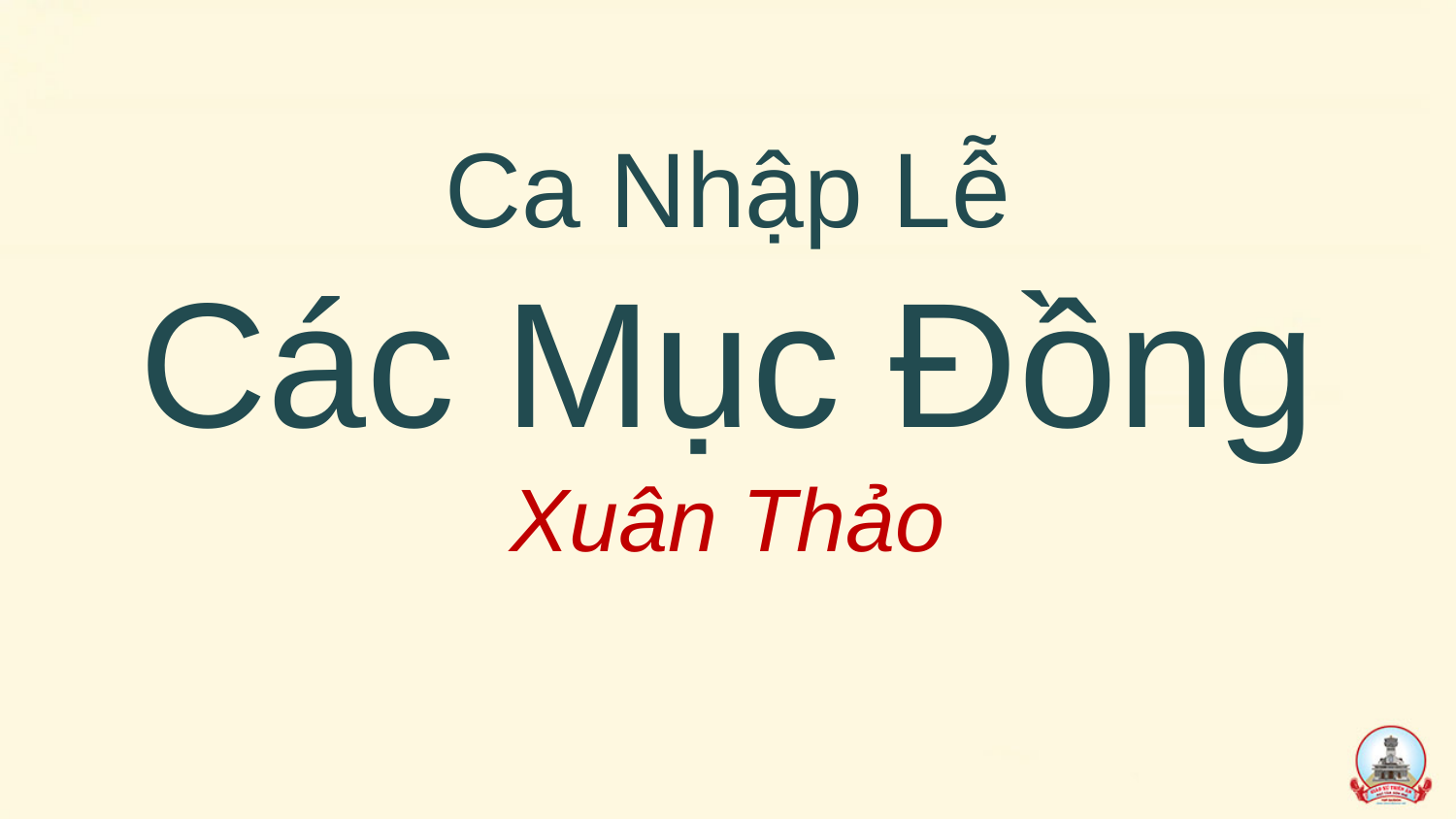

# Ca Nhập Lễ Các Mục Đồng Xuân Thảo